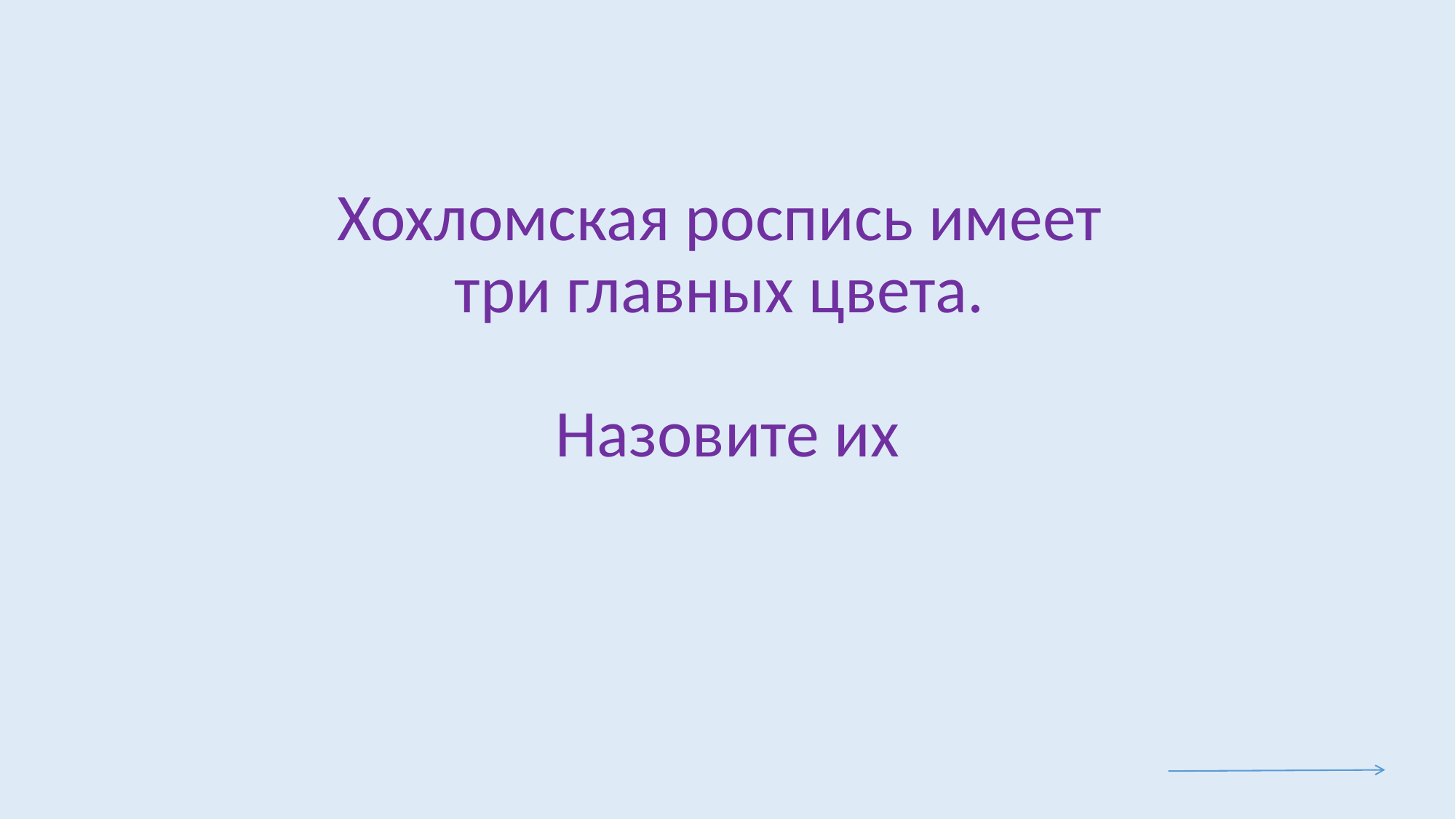

# Хохломская роспись имеет три главных цвета. Назовите их